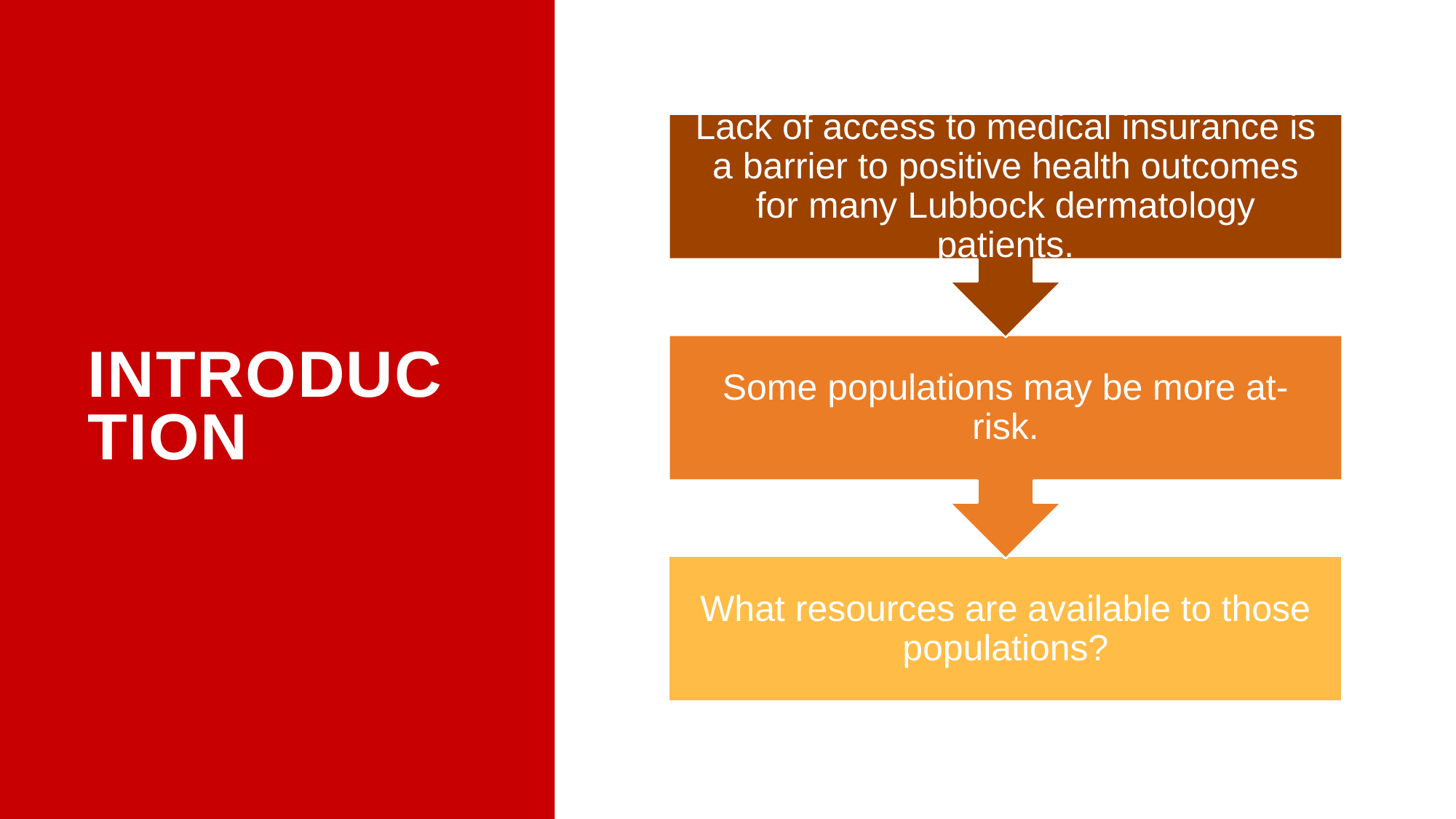

# Introduction
What resources are available to those populations?
Some populations may be more at-risk.
Lack of access to medical insurance is a barrier to positive health outcomes for many Lubbock dermatology patients.